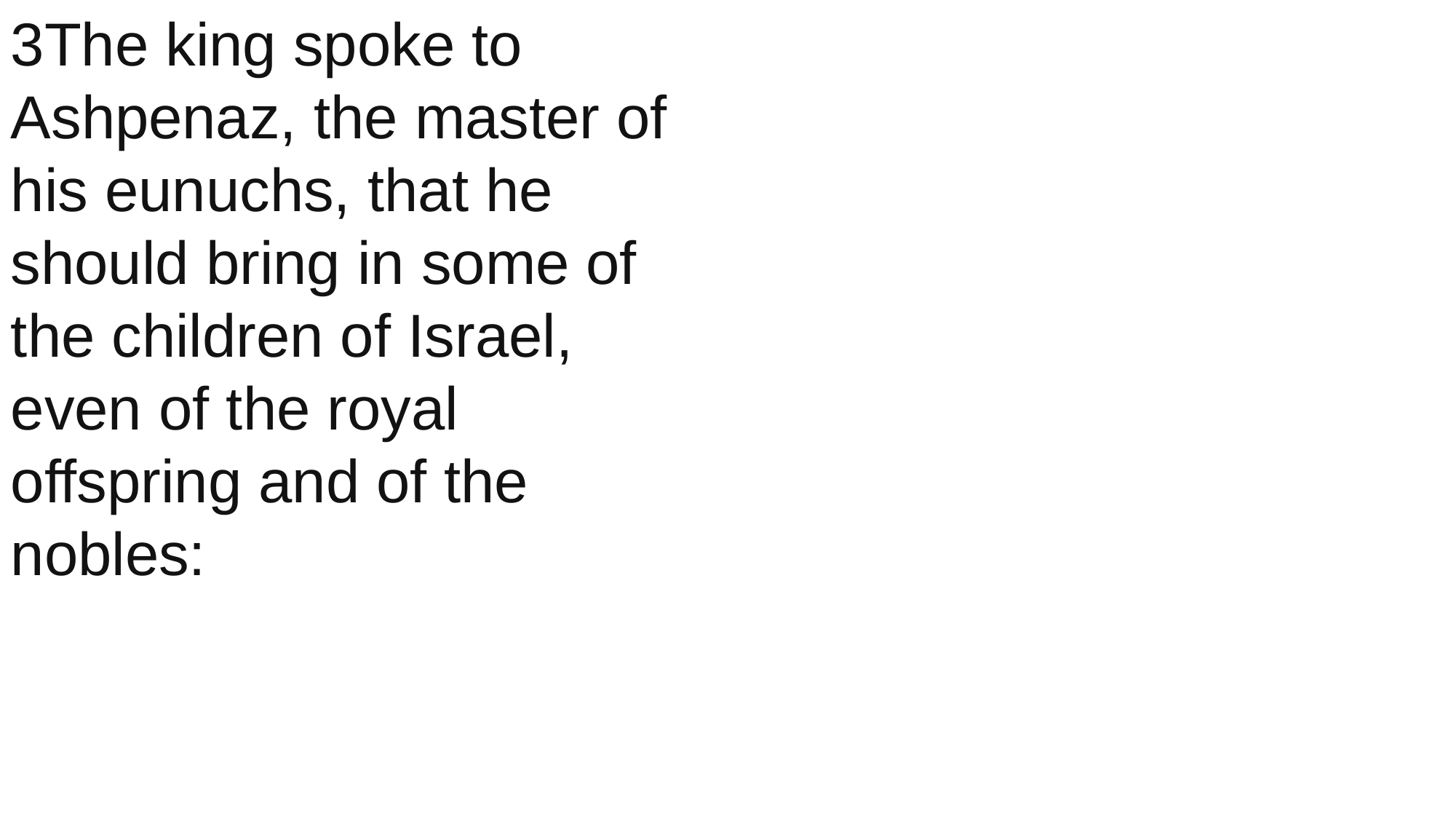

3The king spoke to Ashpenaz, the master of his eunuchs, that he should bring in some of the children of Israel, even of the royal offspring and of the nobles:
 John